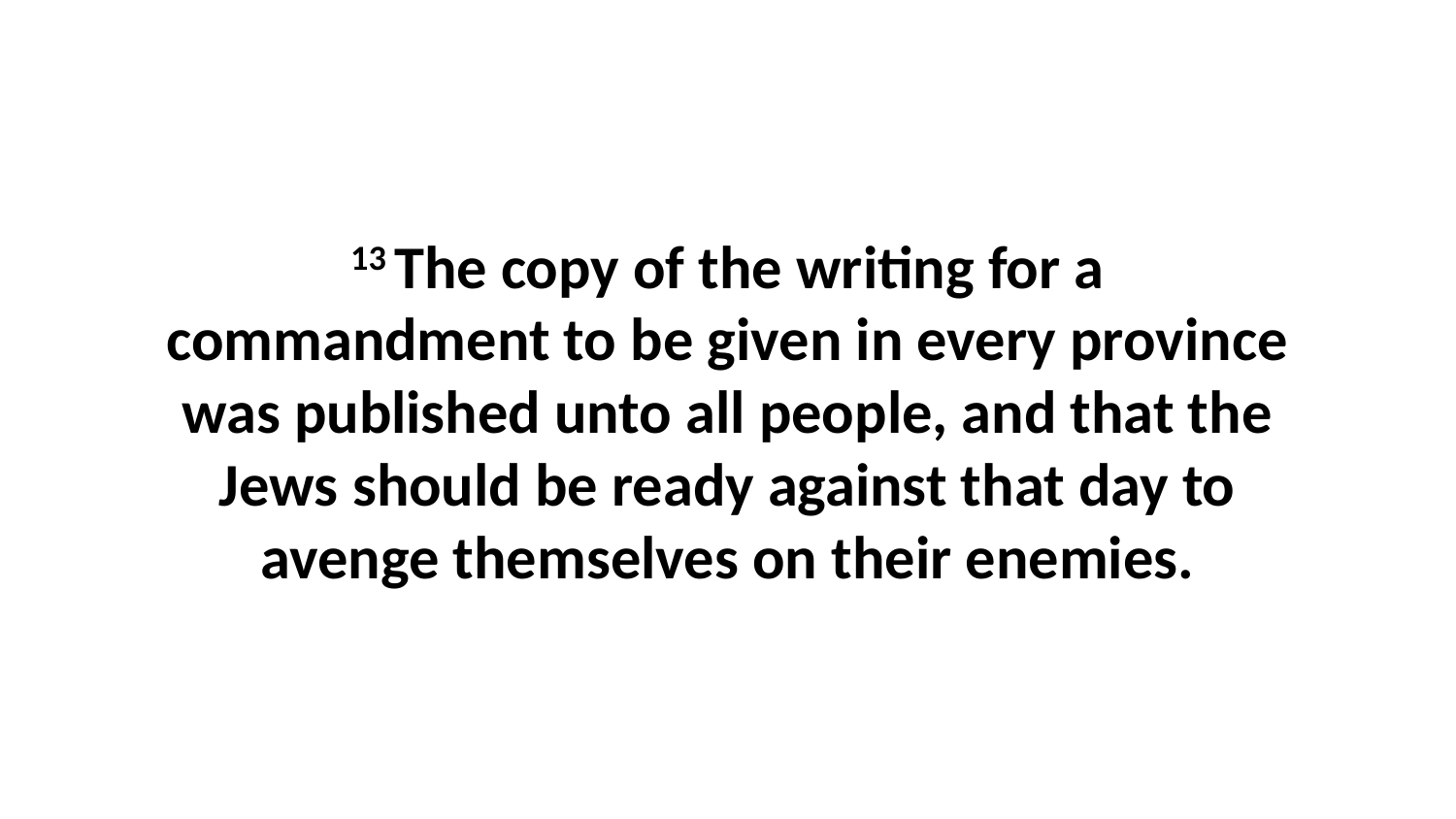

13 The copy of the writing for a commandment to be given in every province was published unto all people, and that the Jews should be ready against that day to avenge themselves on their enemies.